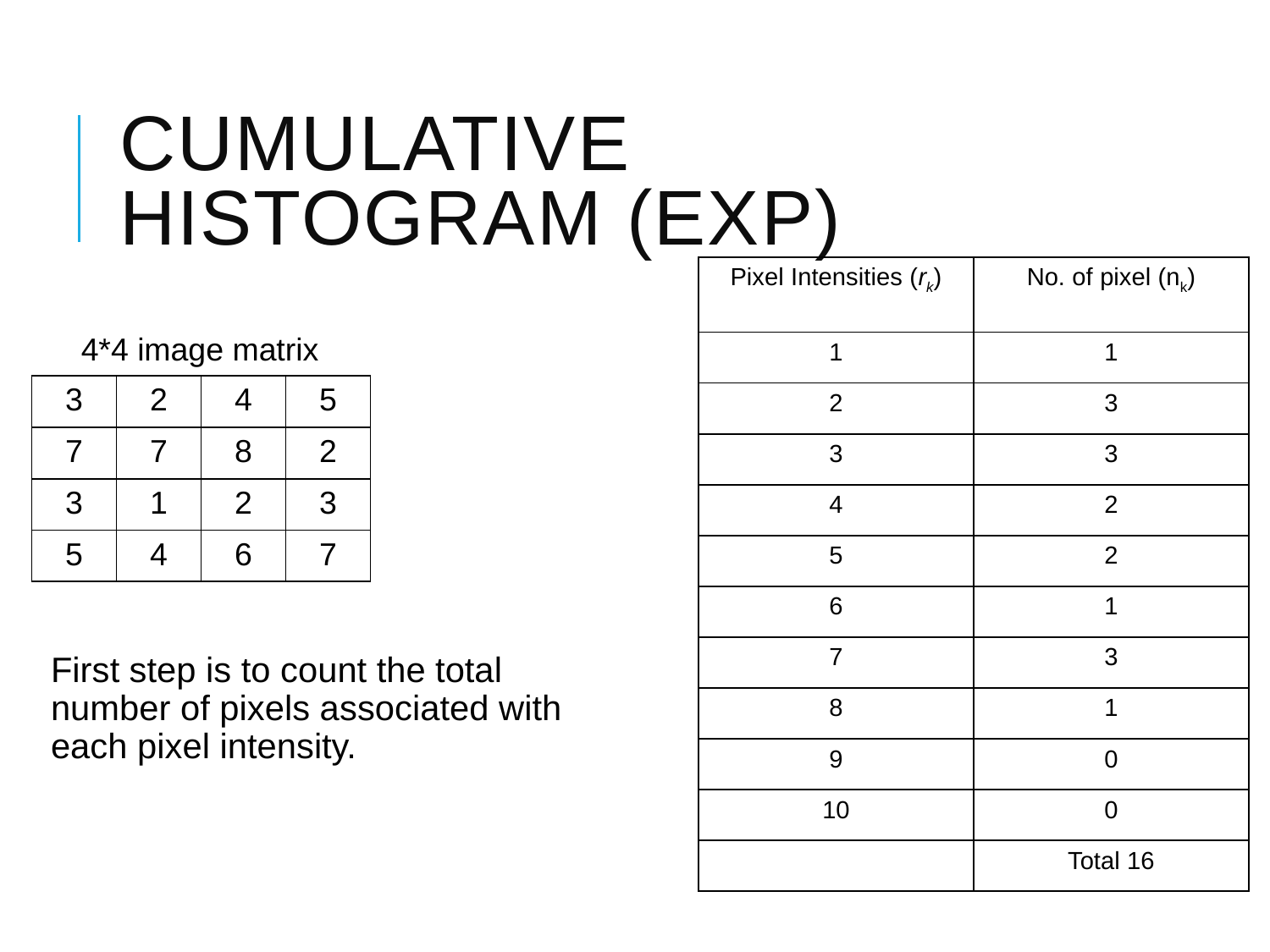

# Cumulative Histogram (Exp)
| Pixel Intensities (rk) | No. of pixel (nk) |
| --- | --- |
| 1 | 1 |
| 2 | 3 |
| 3 | 3 |
| 4 | 2 |
| 5 | 2 |
| 6 | 1 |
| 7 | 3 |
| 8 | 1 |
| 9 | 0 |
| 10 | 0 |
|  | Total 16 |
4*4 image matrix
| 3 | 2 | 4 | 5 |
| --- | --- | --- | --- |
| 7 | 7 | 8 | 2 |
| 3 | 1 | 2 | 3 |
| 5 | 4 | 6 | 7 |
First step is to count the total number of pixels associated with each pixel intensity.